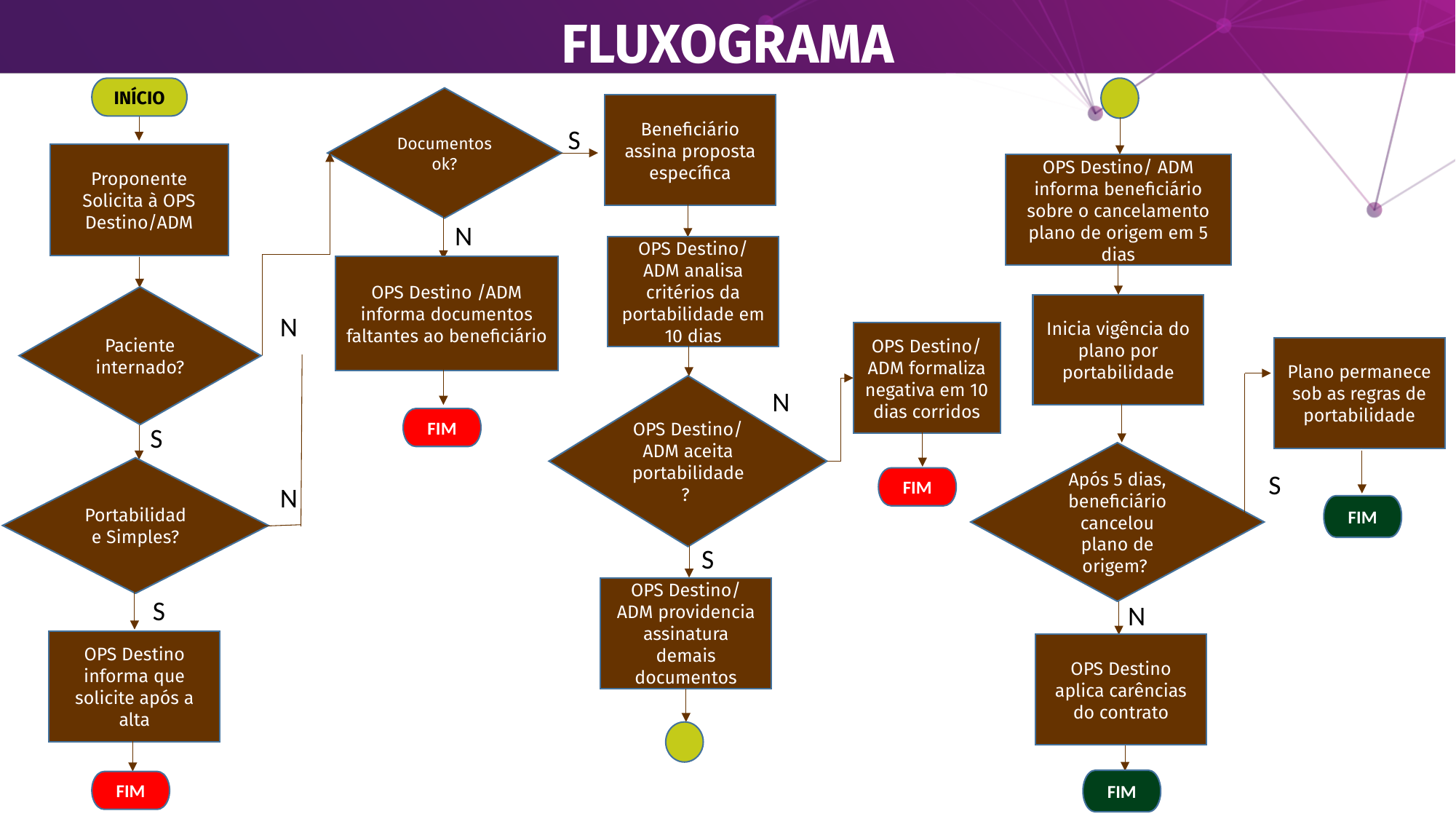

# FLUXOGRAMA
INÍCIO

Documentos ok?
Beneficiário assina proposta específica
S
Proponente Solicita à OPS Destino/ADM
OPS Destino/ ADM informa beneficiário sobre o cancelamento plano de origem em 5 dias
N
OPS Destino/ ADM analisa critérios da portabilidade em 10 dias
OPS Destino /ADM informa documentos faltantes ao beneficiário
Paciente internado?
Inicia vigência do plano por portabilidade
N
OPS Destino/ ADM formaliza negativa em 10 dias corridos
Plano permanece sob as regras de portabilidade
OPS Destino/ ADM aceita portabilidade?
N
FIM
S
Após 5 dias, beneficiário cancelou plano de origem?
Portabilidade Simples?
S
FIM
N
FIM
S
OPS Destino/ ADM providencia assinatura demais documentos
S
N
OPS Destino informa que solicite após a alta
OPS Destino aplica carências do contrato

FIM
FIM